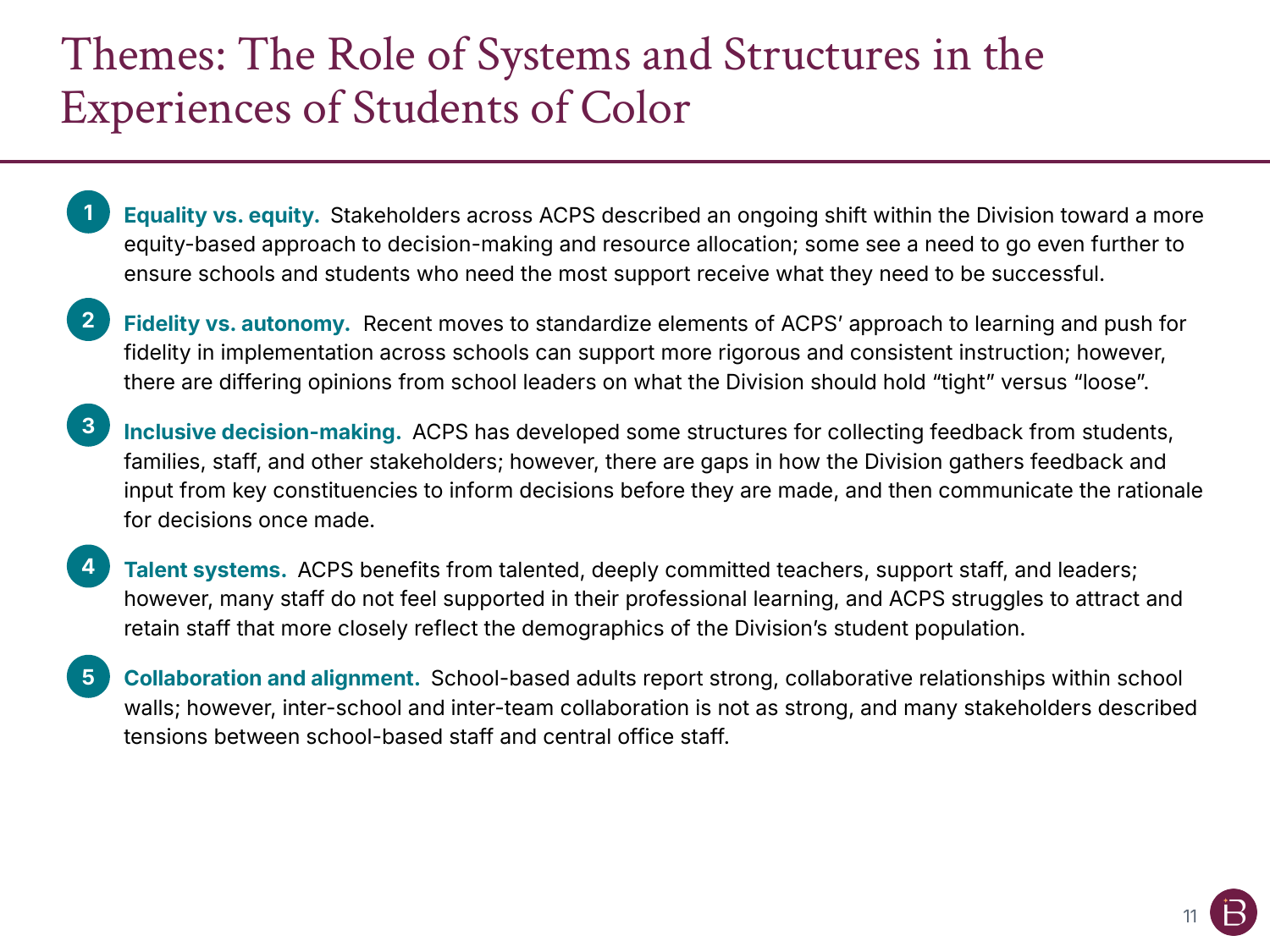

# Themes: The Role of Systems and Structures in the Experiences of Students of Color
Equality vs. equity.  Stakeholders across ACPS described an ongoing shift within the Division toward a more equity-based approach to decision-making and resource allocation; some see a need to go even further to ensure schools and students who need the most support receive what they need to be successful.
Fidelity vs. autonomy.  Recent moves to standardize elements of ACPS’ approach to learning and push for fidelity in implementation across schools can support more rigorous and consistent instruction; however, there are differing opinions from school leaders on what the Division should hold “tight” versus “loose”.
Inclusive decision-making.  ACPS has developed some structures for collecting feedback from students, families, staff, and other stakeholders; however, there are gaps in how the Division gathers feedback and input from key constituencies to inform decisions before they are made, and then communicate the rationale for decisions once made.
Talent systems.  ACPS benefits from talented, deeply committed teachers, support staff, and leaders; however, many staff do not feel supported in their professional learning, and ACPS struggles to attract and retain staff that more closely reflect the demographics of the Division’s student population.
Collaboration and alignment.  School-based adults report strong, collaborative relationships within school walls; however, inter-school and inter-team collaboration is not as strong, and many stakeholders described tensions between school-based staff and central office staff.

1
2
3
4
5
11